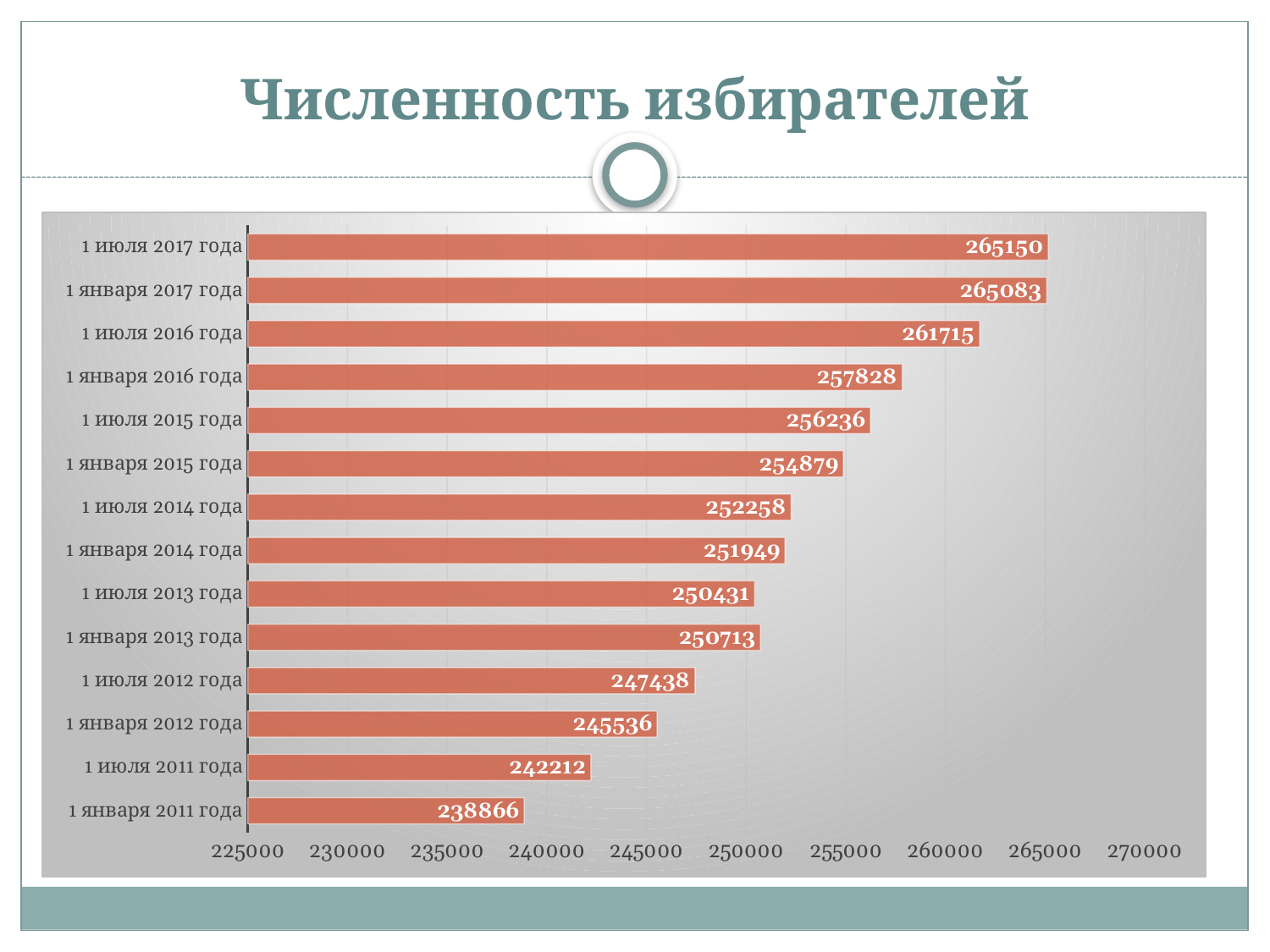

# Численность избирателей

### Chart

| Category |  |
|---|---|
| 1 января 2011 года | 238866.0 |
| 1 июля 2011 года | 242212.0 |
| 1 января 2012 года | 245536.0 |
| 1 июля 2012 года | 247438.0 |
| 1 января 2013 года | 250713.0 |
| 1 июля 2013 года | 250431.0 |
| 1 января 2014 года | 251949.0 |
| 1 июля 2014 года | 252258.0 |
| 1 января 2015 года | 254879.0 |
| 1 июля 2015 года | 256236.0 |
| 1 января 2016 года | 257828.0 |
| 1 июля 2016 года | 261715.0 |
| 1 января 2017 года | 265083.0 |
| 1 июля 2017 года | 265150.0 |